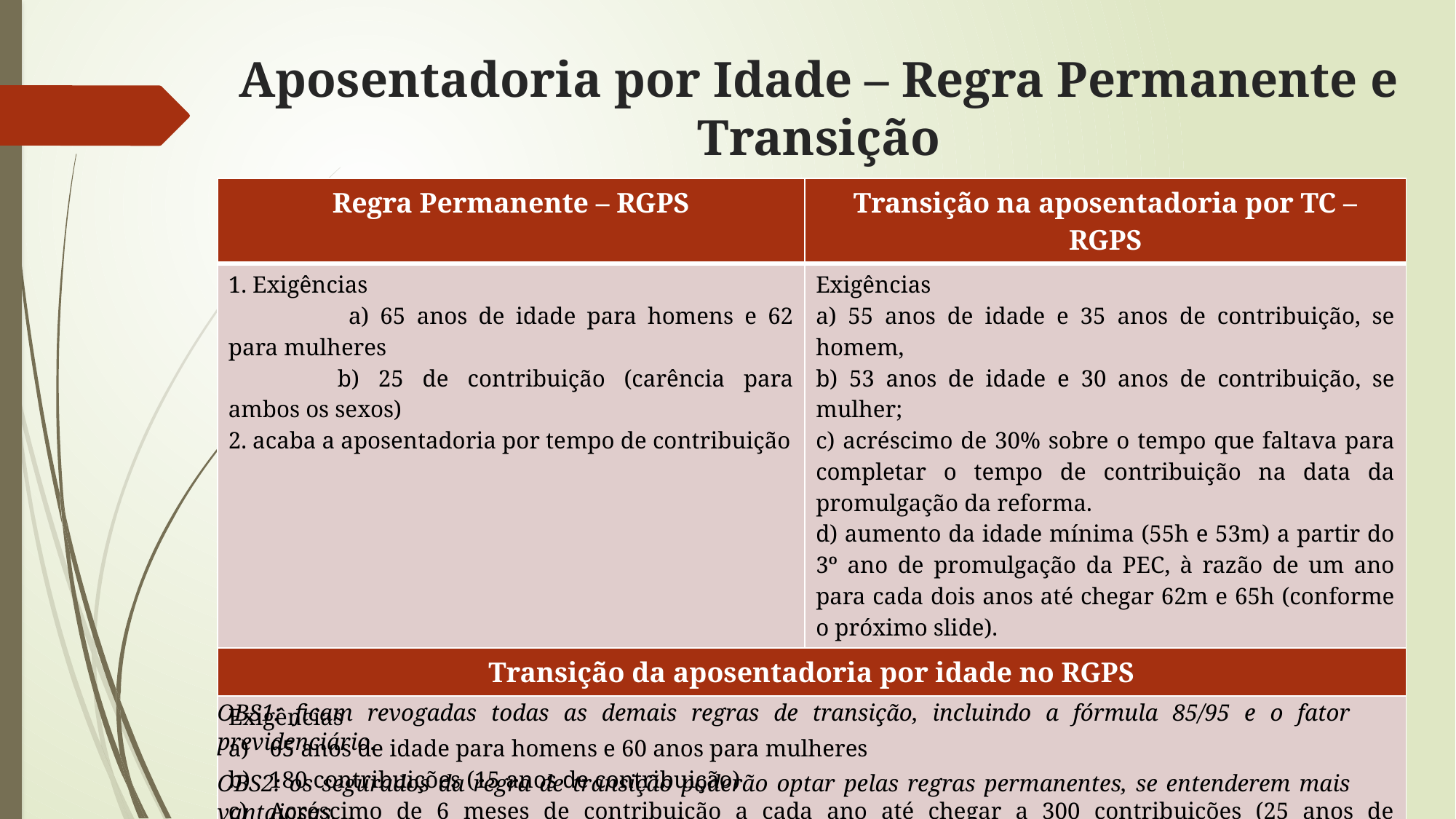

# Aposentadoria por Idade – Regra Permanente e Transição
| Regra Permanente – RGPS | Transição na aposentadoria por TC – RGPS |
| --- | --- |
| 1. Exigências a) 65 anos de idade para homens e 62 para mulheres b) 25 de contribuição (carência para ambos os sexos) 2. acaba a aposentadoria por tempo de contribuição | Exigências a) 55 anos de idade e 35 anos de contribuição, se homem, b) 53 anos de idade e 30 anos de contribuição, se mulher; c) acréscimo de 30% sobre o tempo que faltava para completar o tempo de contribuição na data da promulgação da reforma. d) aumento da idade mínima (55h e 53m) a partir do 3º ano de promulgação da PEC, à razão de um ano para cada dois anos até chegar 62m e 65h (conforme o próximo slide). |
| Transição da aposentadoria por idade no RGPS |  |
| Exigências 65 anos de idade para homens e 60 anos para mulheres 180 contribuições (15 anos de contribuição) Acréscimo de 6 meses de contribuição a cada ano até chegar a 300 contribuições (25 anos de contribuição) |  |
OBS1: ficam revogadas todas as demais regras de transição, incluindo a fórmula 85/95 e o fator previdenciário.
OBS2: os segurados da regra de transição poderão optar pelas regras permanentes, se entenderem mais vantajosas.